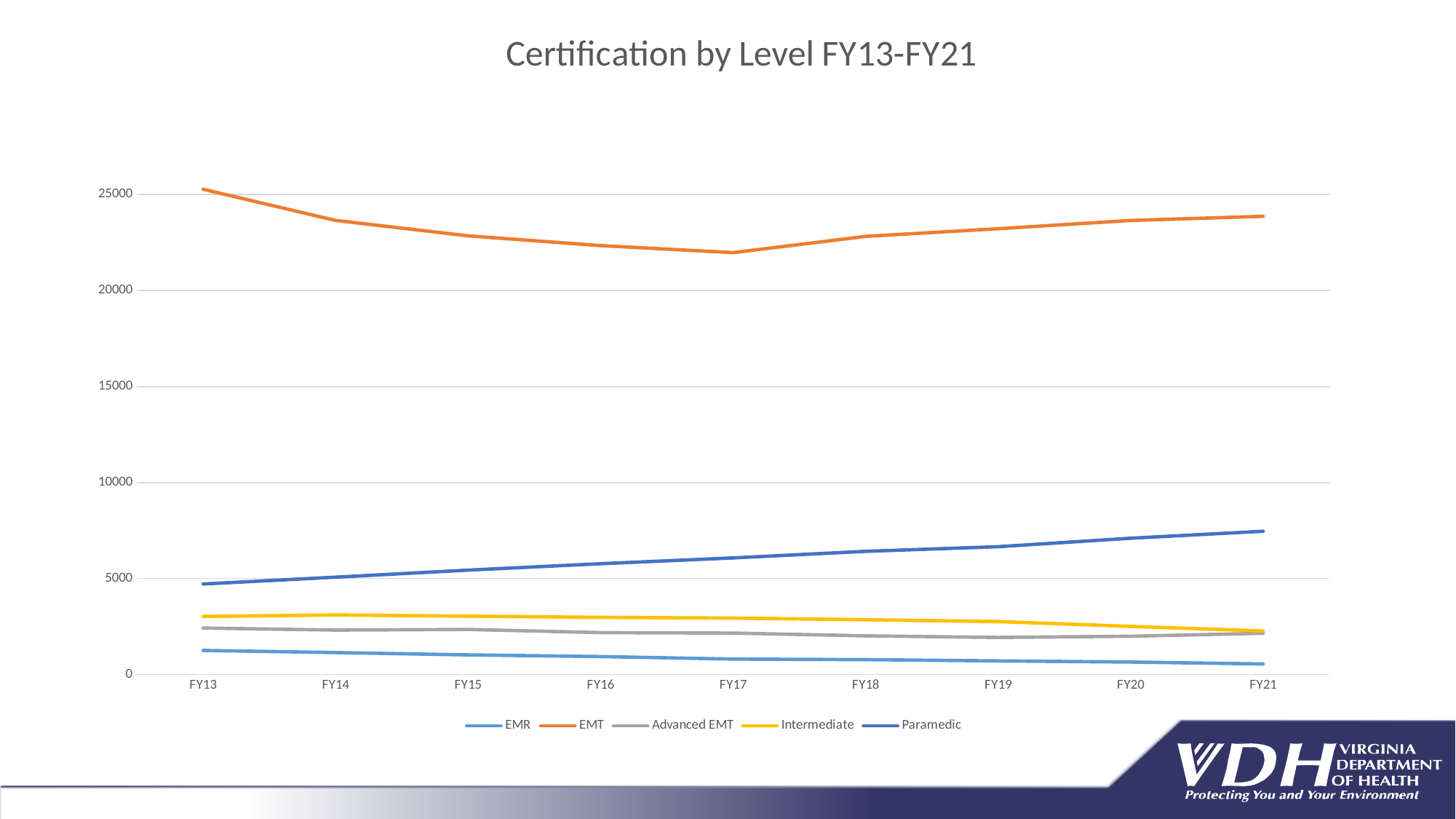

### Chart: Certification by Level FY13-FY21

| Category | EMR | EMT | Advanced EMT | Intermediate | Paramedic |
|---|---|---|---|---|---|
| FY13 | 1256.0 | 25274.0 | 2423.0 | 3024.0 | 4716.0 |
| FY14 | 1146.0 | 23652.0 | 2315.0 | 3107.0 | 5071.0 |
| FY15 | 1024.0 | 22849.0 | 2349.0 | 3039.0 | 5439.0 |
| FY16 | 938.0 | 22341.0 | 2184.0 | 2979.0 | 5773.0 |
| FY17 | 806.0 | 21974.0 | 2159.0 | 2940.0 | 6075.0 |
| FY18 | 778.0 | 22822.0 | 2017.0 | 2855.0 | 6418.0 |
| FY19 | 711.0 | 23220.0 | 1934.0 | 2761.0 | 6659.0 |
| FY20 | 653.0 | 23650.0 | 1997.0 | 2509.0 | 7100.0 |
| FY21 | 552.0 | 23867.0 | 2151.0 | 2268.0 | 7464.0 |